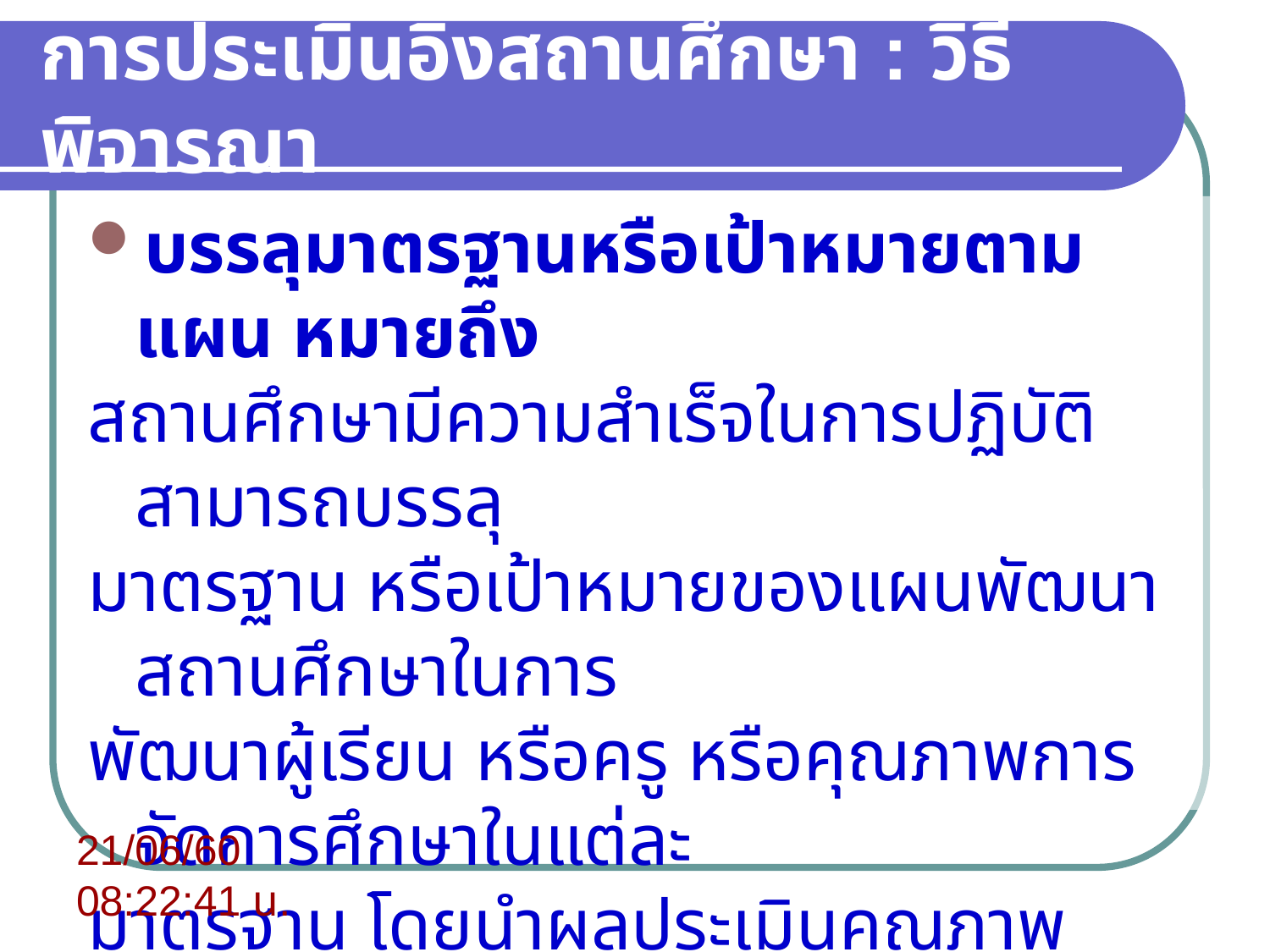

# การประเมินอิงสถานศึกษา : วิธีพิจารณา
บรรลุมาตรฐานหรือเป้าหมายตามแผน หมายถึง
สถานศึกษามีความสำเร็จในการปฏิบัติ สามารถบรรลุ
มาตรฐาน หรือเป้าหมายของแผนพัฒนาสถานศึกษาในการ
พัฒนาผู้เรียน หรือครู หรือคุณภาพการจัดการศึกษาในแต่ละ
มาตรฐาน โดยนำผลประเมินคุณภาพภายนอกและภายในไป
ใช้วางแผนพัฒนาการจัดการศึกษาของสถานศึกษา และมี
หลักฐานแสดงความตระหนักและความพยายามในการปฏิบัติ
เพื่อการพัฒนาสู่มาตรฐาน
21/06/60 08:22:41 น.